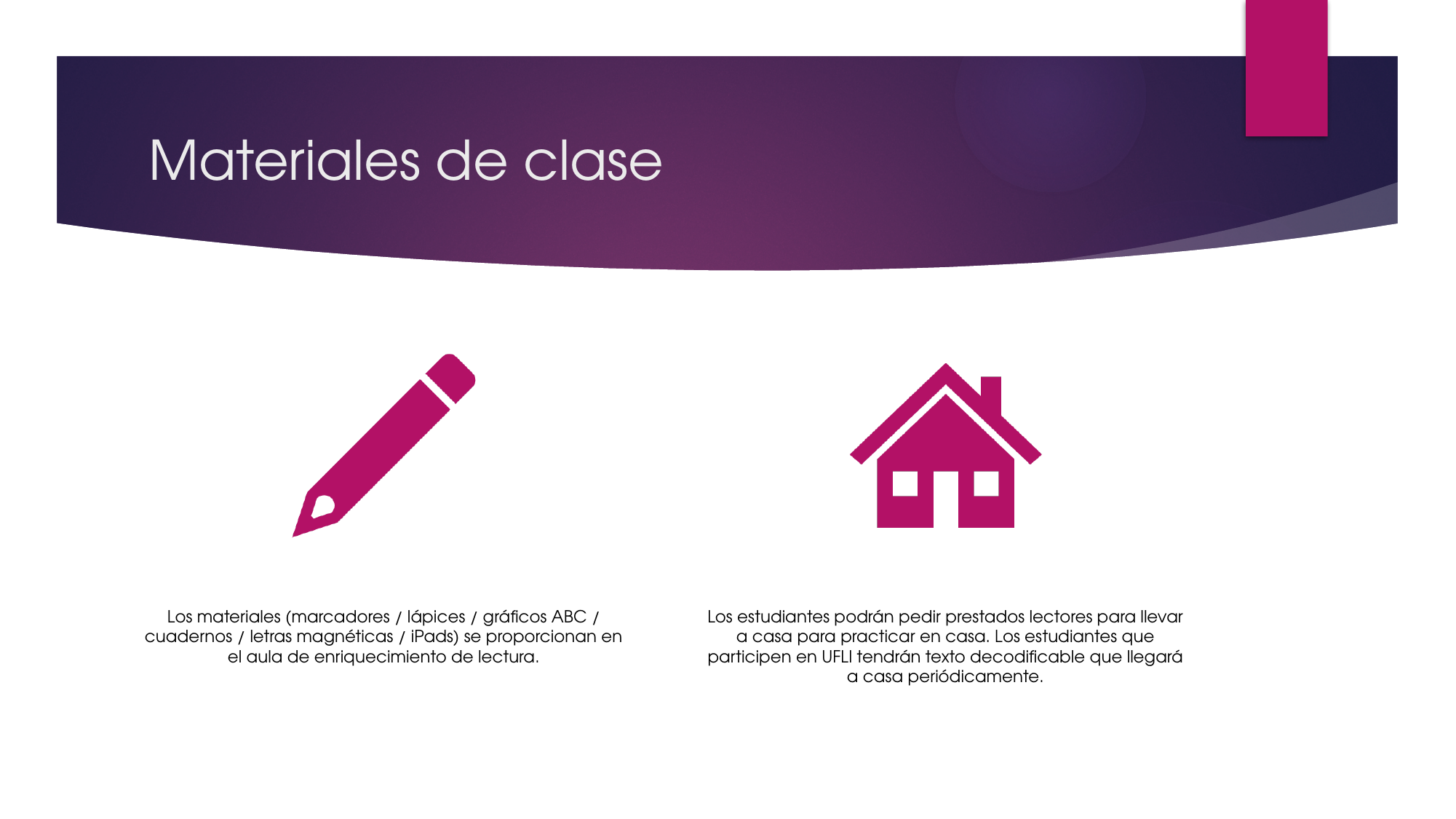

# Materiales de clase
Los materiales (marcadores / lápices / gráficos ABC / cuadernos / letras magnéticas / iPads) se proporcionan en el aula de enriquecimiento de lectura.
Los estudiantes podrán pedir prestados lectores para llevar a casa para practicar en casa. Los estudiantes que participen en UFLI tendrán texto decodificable que llegará a casa periódicamente.